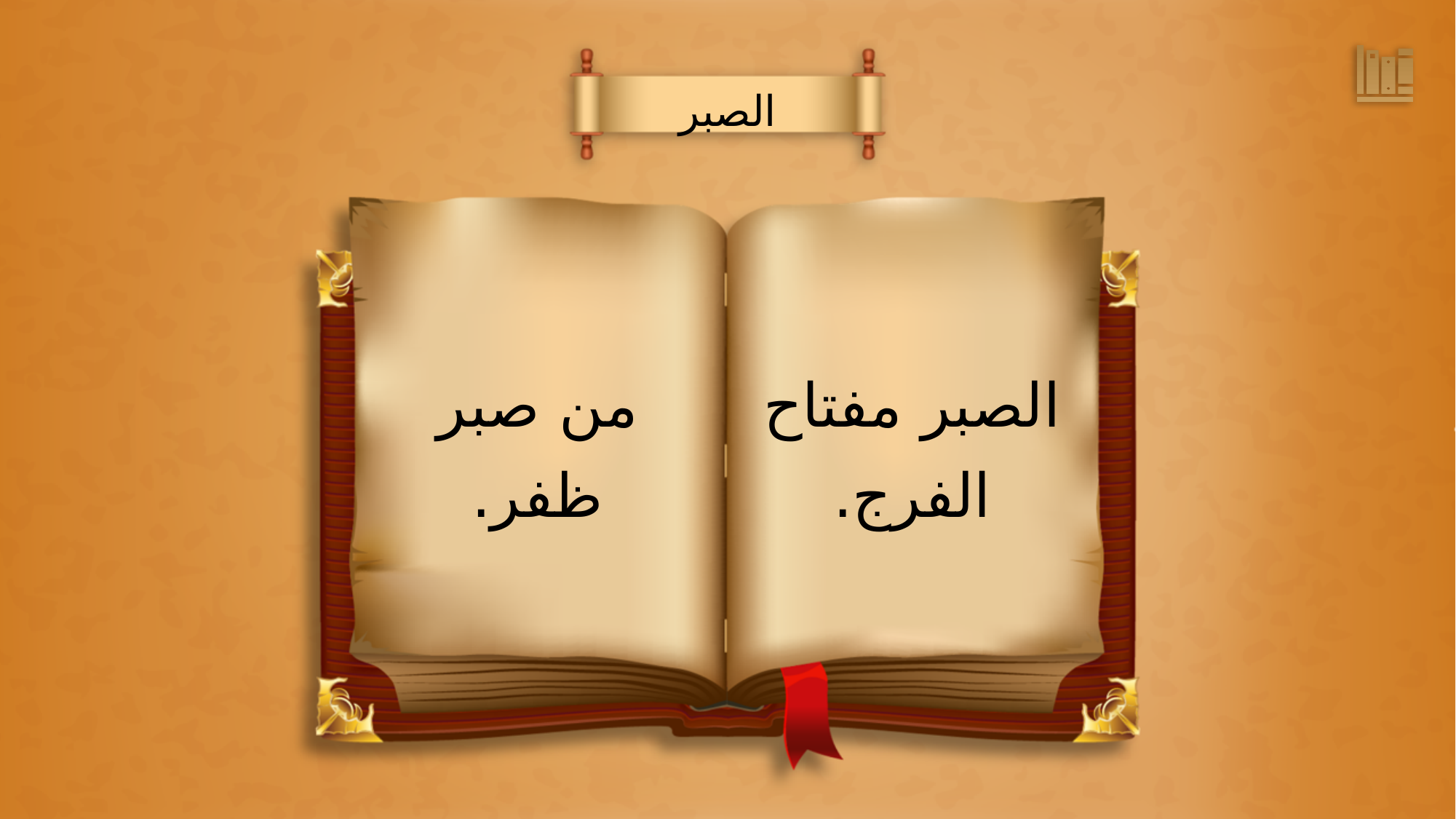

الصبر
الصبر مفتاح
الفرج.
من صبر
ظفر.